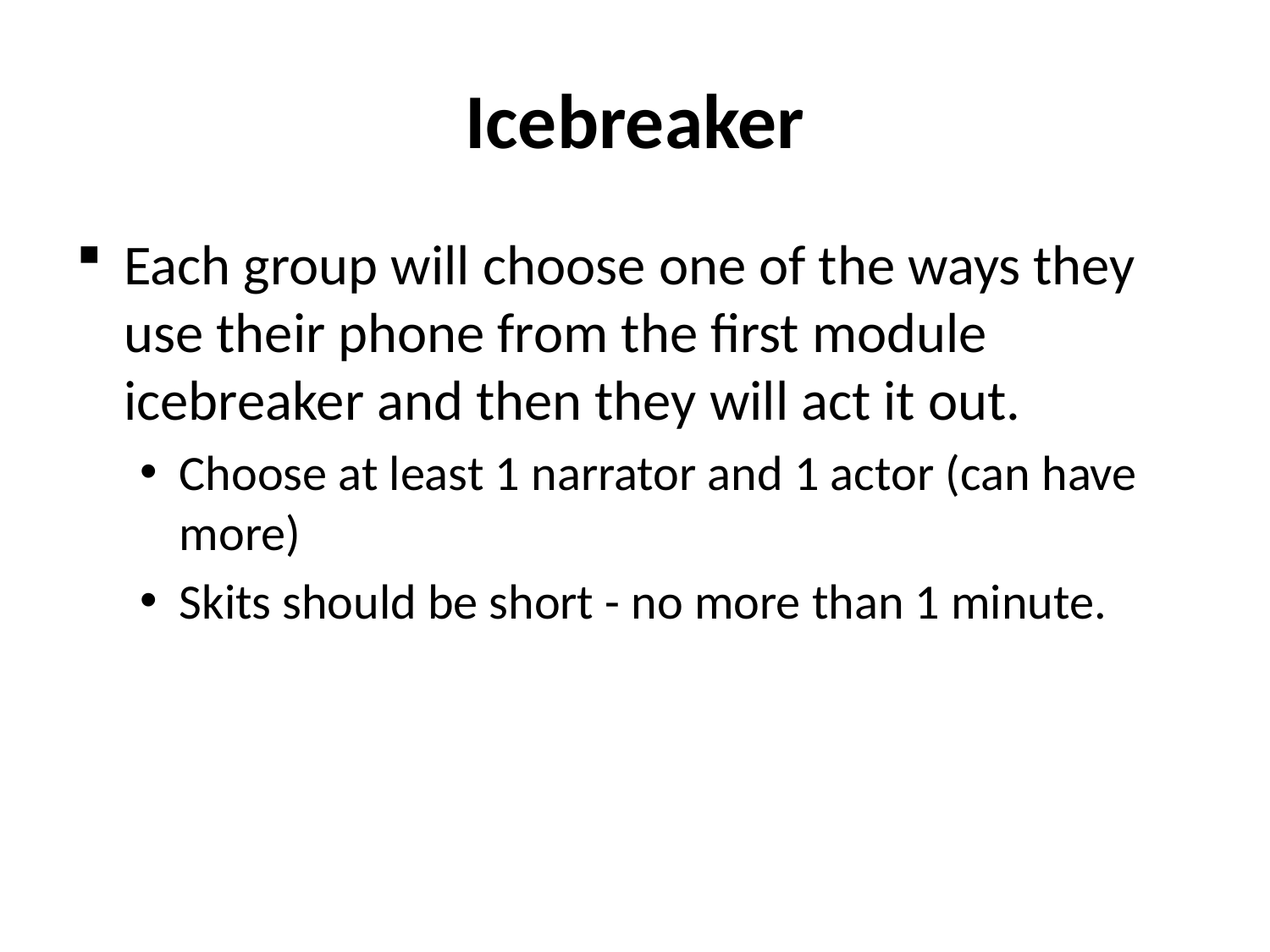

# Icebreaker
Each group will choose one of the ways they use their phone from the first module icebreaker and then they will act it out.
Choose at least 1 narrator and 1 actor (can have more)
Skits should be short - no more than 1 minute.